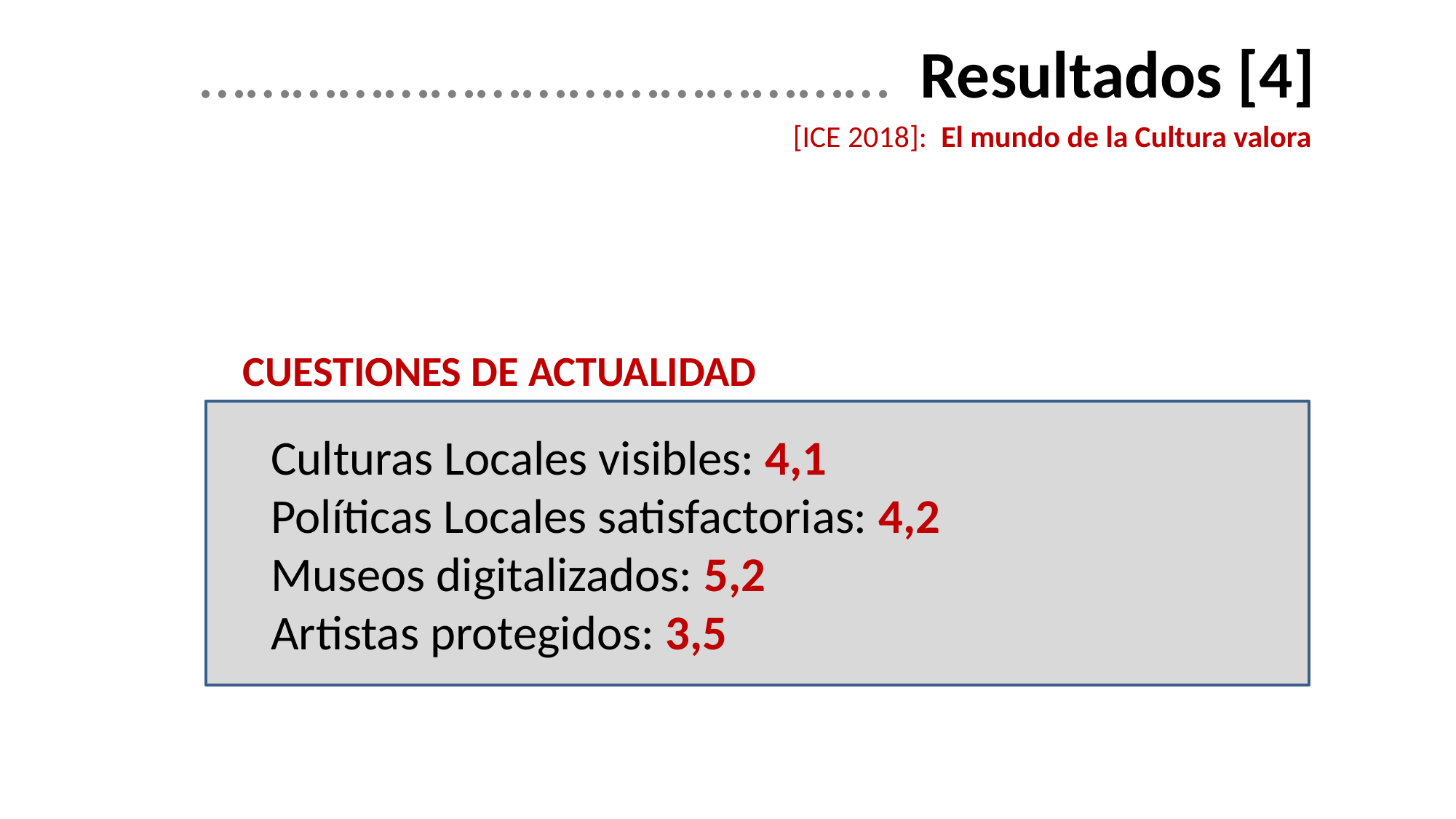

………………………………………  Resultados [4]
[ICE 2018]:  El mundo de la Cultura valora

CUESTIONES DE ACTUALIDAD
Culturas Locales visibles: 4,1
Políticas Locales satisfactorias: 4,2
Museos digitalizados: 5,2
Artistas protegidos: 3,5